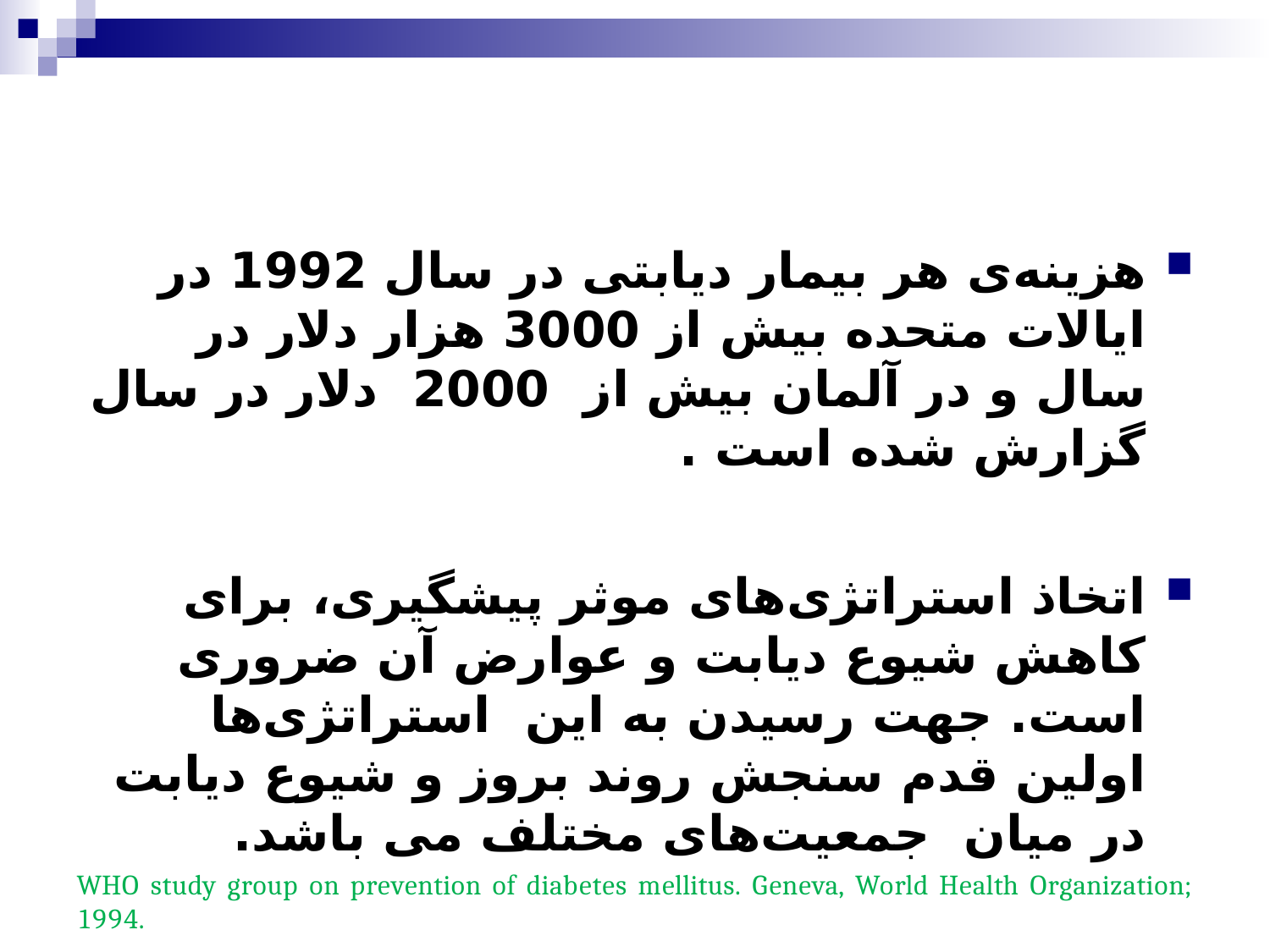

#
هزینه‌ی هر بیمار دیابتی در سال 1992 در ایالات متحده بیش از 3000 هزار دلار در سال و در آلمان بیش از  2000  دلار در سال گزارش شده است .

اتخاذ استراتژی‌های موثر پیشگیری، برای کاهش شیوع دیابت و عوارض آن ضروری است. جهت رسیدن به این  استراتژی‌ها اولین قدم سنجش روند بروز و شیوع دیابت در میان  جمعیت‌های مختلف می باشد.
WHO study group on prevention of diabetes mellitus. Geneva, World Health Organization; 1994.